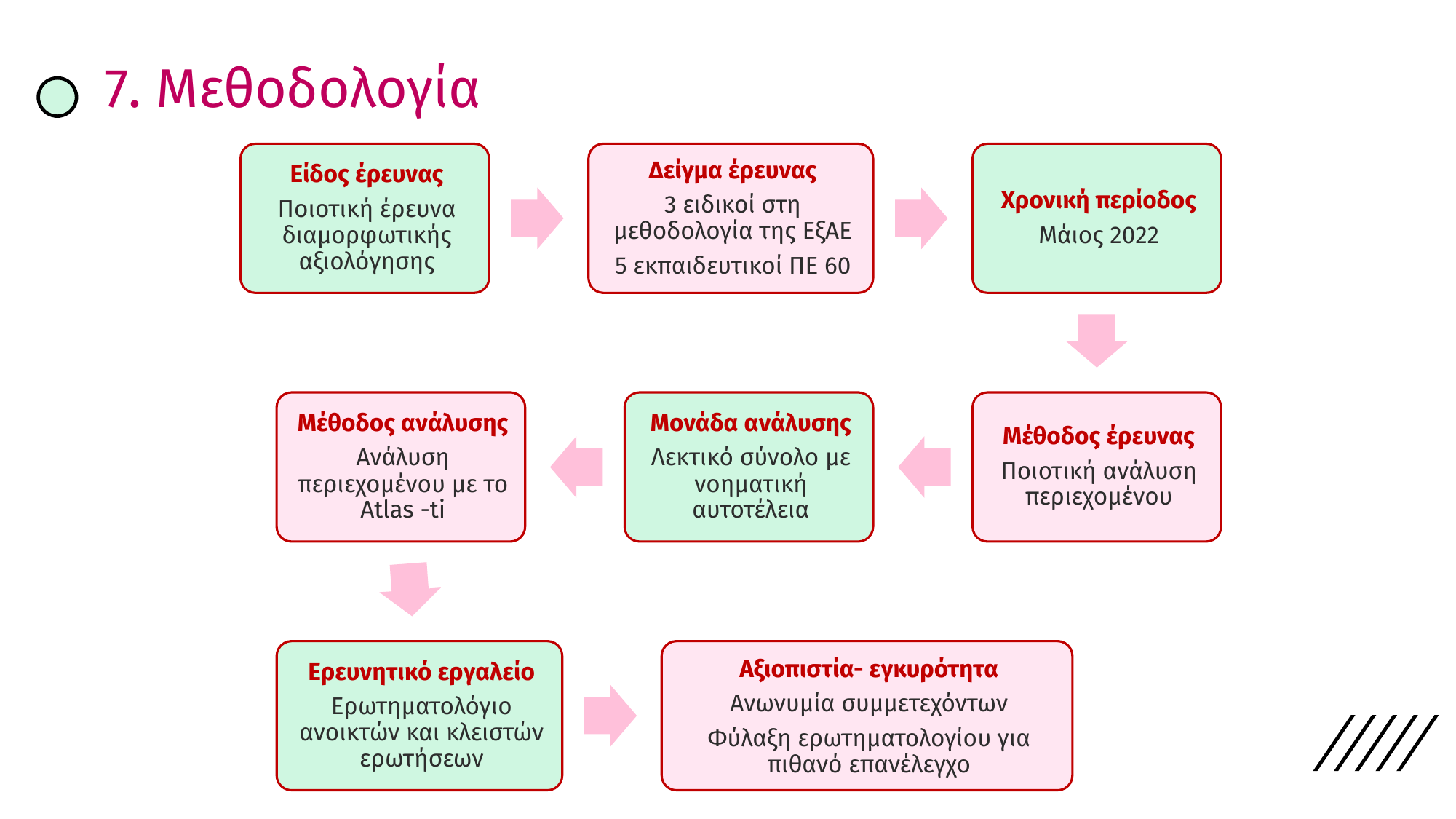

7. Μεθοδολογία
Είδος έρευνας
Ποιοτική έρευνα διαμορφωτικής αξιολόγησης

Δείγμα έρευνας
3 ειδικοί στη μεθοδολογία της ΕξΑΕ
5 εκπαιδευτικοί ΠΕ 60

Χρονική περίοδος
Μάιος 2022

Μέθοδος έρευνας
Ποιοτική ανάλυση περιεχομένου

Μονάδα ανάλυσης
Λεκτικό σύνολο με νοηματική αυτοτέλεια

Μέθοδος ανάλυσης
Ανάλυση περιεχομένου με το Atlas -ti

Ερευνητικό εργαλείο
Ερωτηματολόγιο ανοικτών και κλειστών ερωτήσεων

Αξιοπιστία- εγκυρότητα
Ανωνυμία συμμετεχόντων
Φύλαξη ερωτηματολογίου για πιθανό επανέλεγχο